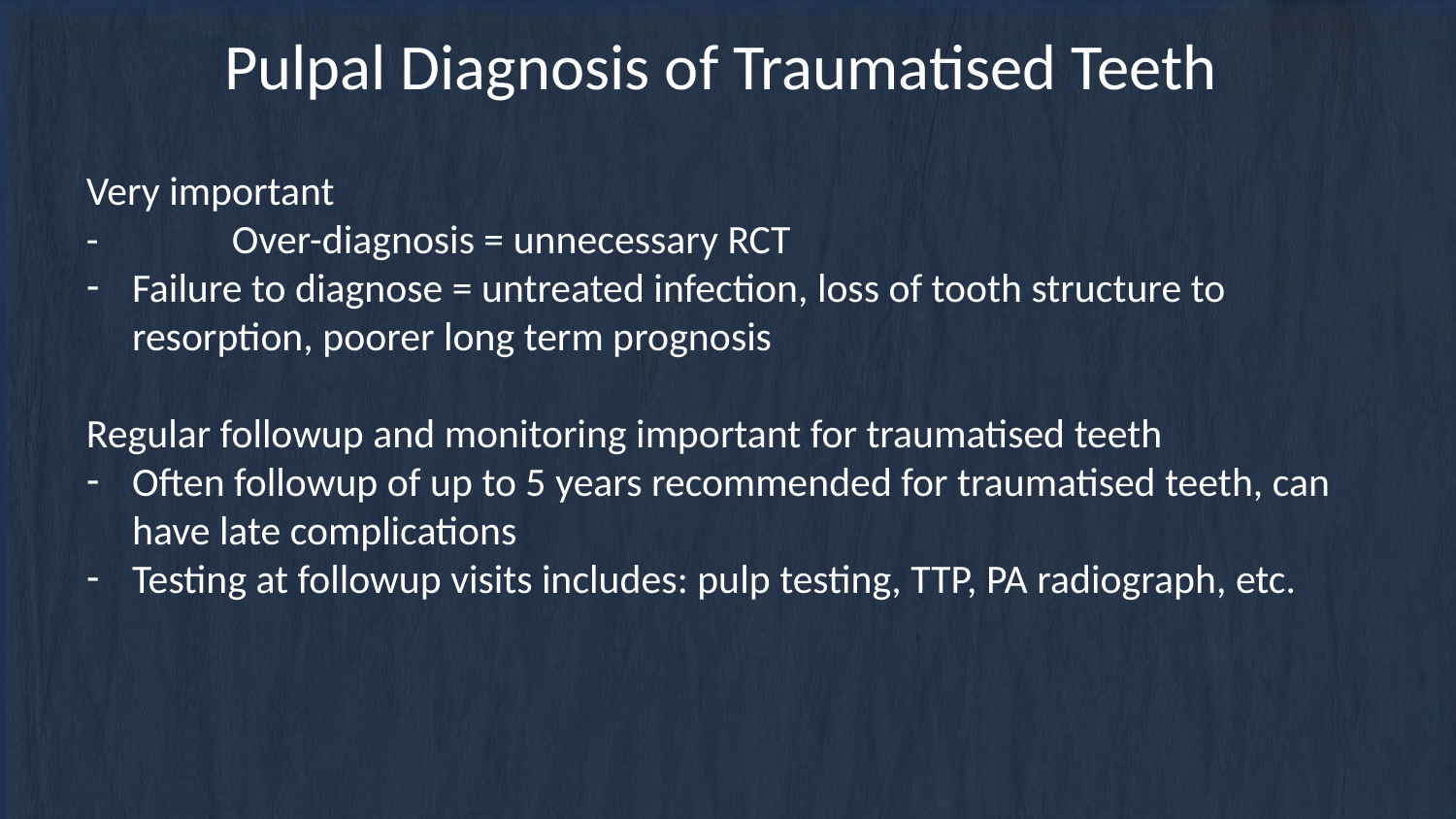

# Pulpal Diagnosis of Traumatised Teeth

Very important
-	Over-diagnosis = unnecessary RCT
Failure to diagnose = untreated infection, loss of tooth structure to resorption, poorer long term prognosis

Regular followup and monitoring important for traumatised teeth
Often followup of up to 5 years recommended for traumatised teeth, can have late complications
Testing at followup visits includes: pulp testing, TTP, PA radiograph, etc.